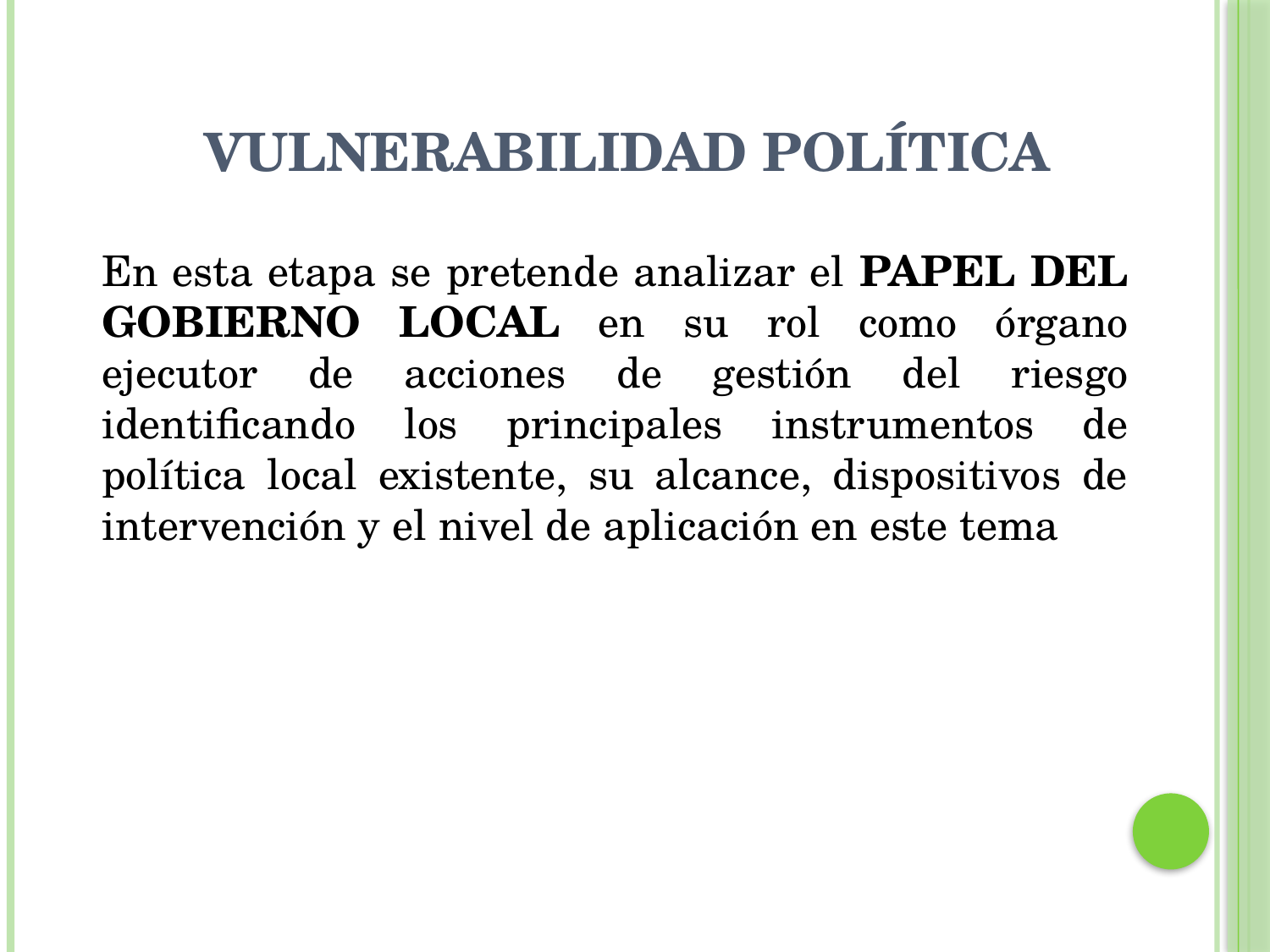

Vulnerabilidad política
En esta etapa se pretende analizar el PAPEL DEL GOBIERNO LOCAL en su rol como órgano ejecutor de acciones de gestión del riesgo identificando los principales instrumentos de política local existente, su alcance, dispositivos de intervención y el nivel de aplicación en este tema